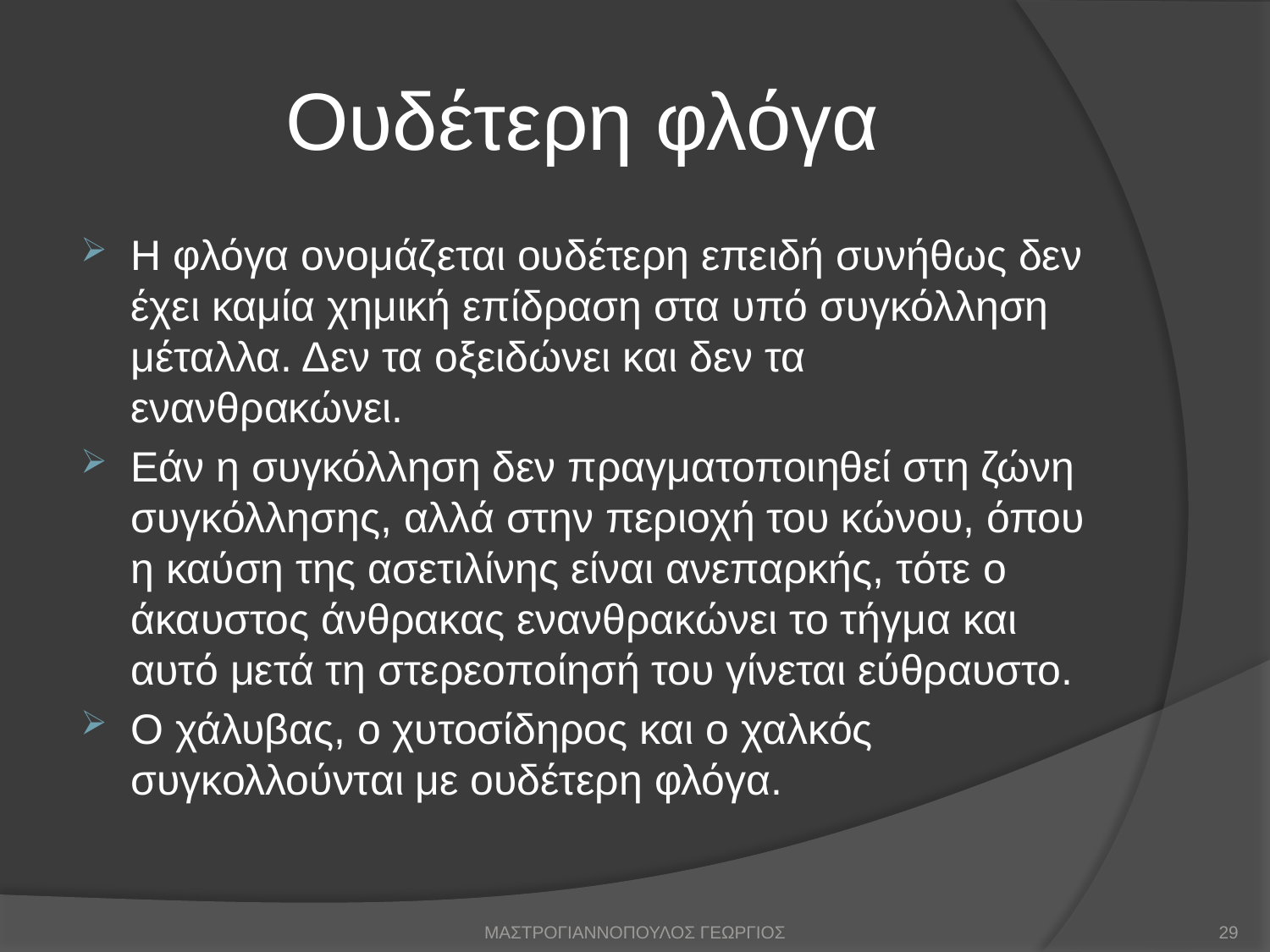

# Ουδέτερη φλόγα
Η φλόγα ονομάζεται ουδέτερη επειδή συνήθως δεν έχει καμία χημική επίδραση στα υπό συγκόλληση μέταλλα. Δεν τα οξειδώνει και δεν τα ενανθρακώνει.
Εάν η συγκόλληση δεν πραγματοποιηθεί στη ζώνη συγκόλλησης, αλλά στην περιοχή του κώνου, όπου η καύση της ασετιλίνης είναι ανεπαρκής, τότε ο άκαυστος άνθρακας ενανθρακώνει το τήγμα και αυτό μετά τη στερεοποίησή του γίνεται εύθραυστο.
Ο χάλυβας, ο χυτοσίδηρος και ο χαλκός συγκολλούνται με ουδέτερη φλόγα.

ΜΑΣΤΡΟΓΙΑΝΝΟΠΟΥΛΟΣ ΓΕΩΡΓΙΟΣ
29